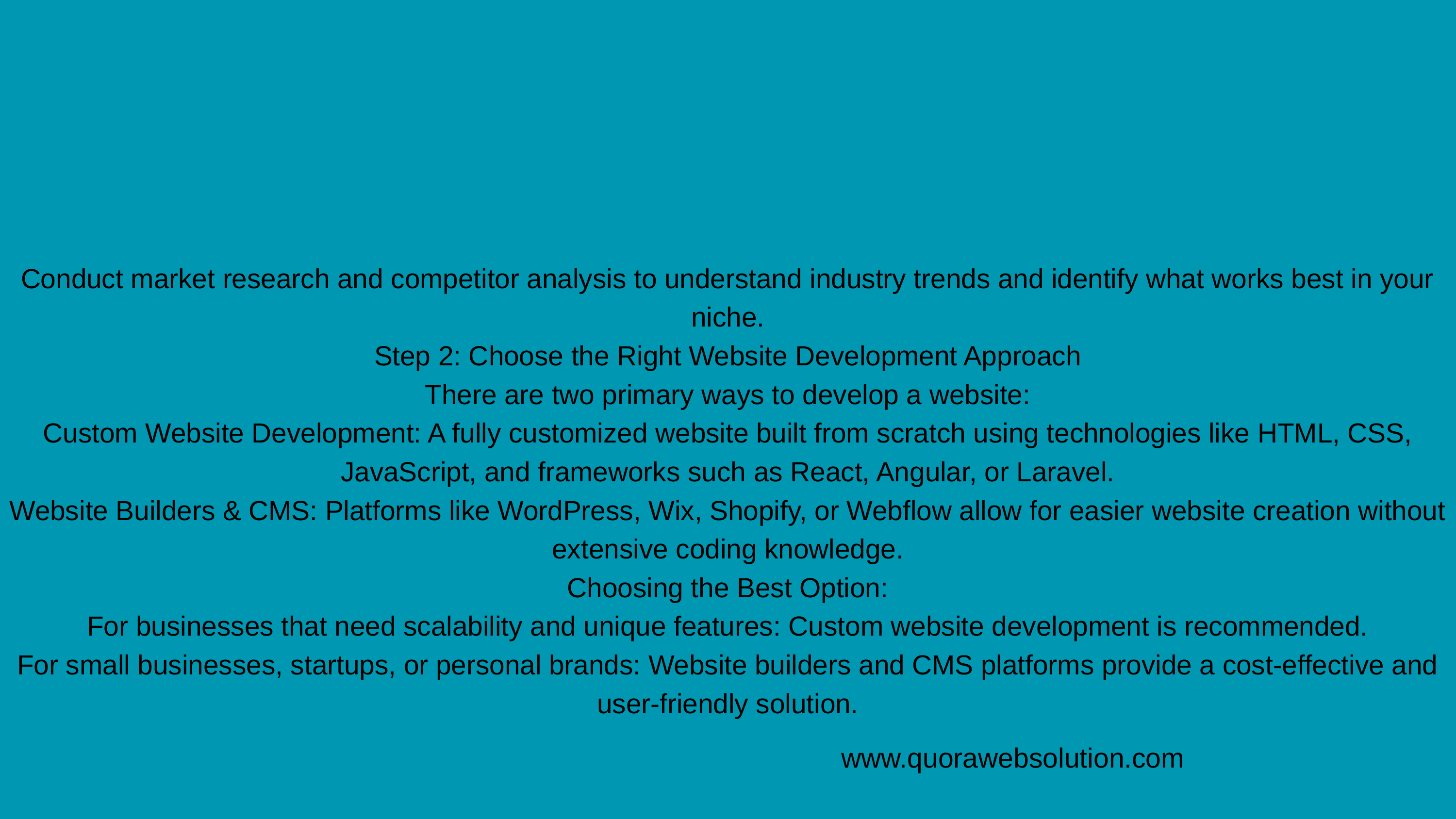

Conduct market research and competitor analysis to understand industry trends and identify what works best in your niche.
Step 2: Choose the Right Website Development Approach
There are two primary ways to develop a website:
Custom Website Development: A fully customized website built from scratch using technologies like HTML, CSS, JavaScript, and frameworks such as React, Angular, or Laravel.
Website Builders & CMS: Platforms like WordPress, Wix, Shopify, or Webflow allow for easier website creation without extensive coding knowledge.
Choosing the Best Option:
For businesses that need scalability and unique features: Custom website development is recommended.
For small businesses, startups, or personal brands: Website builders and CMS platforms provide a cost-effective and user-friendly solution.
www.quorawebsolution.com